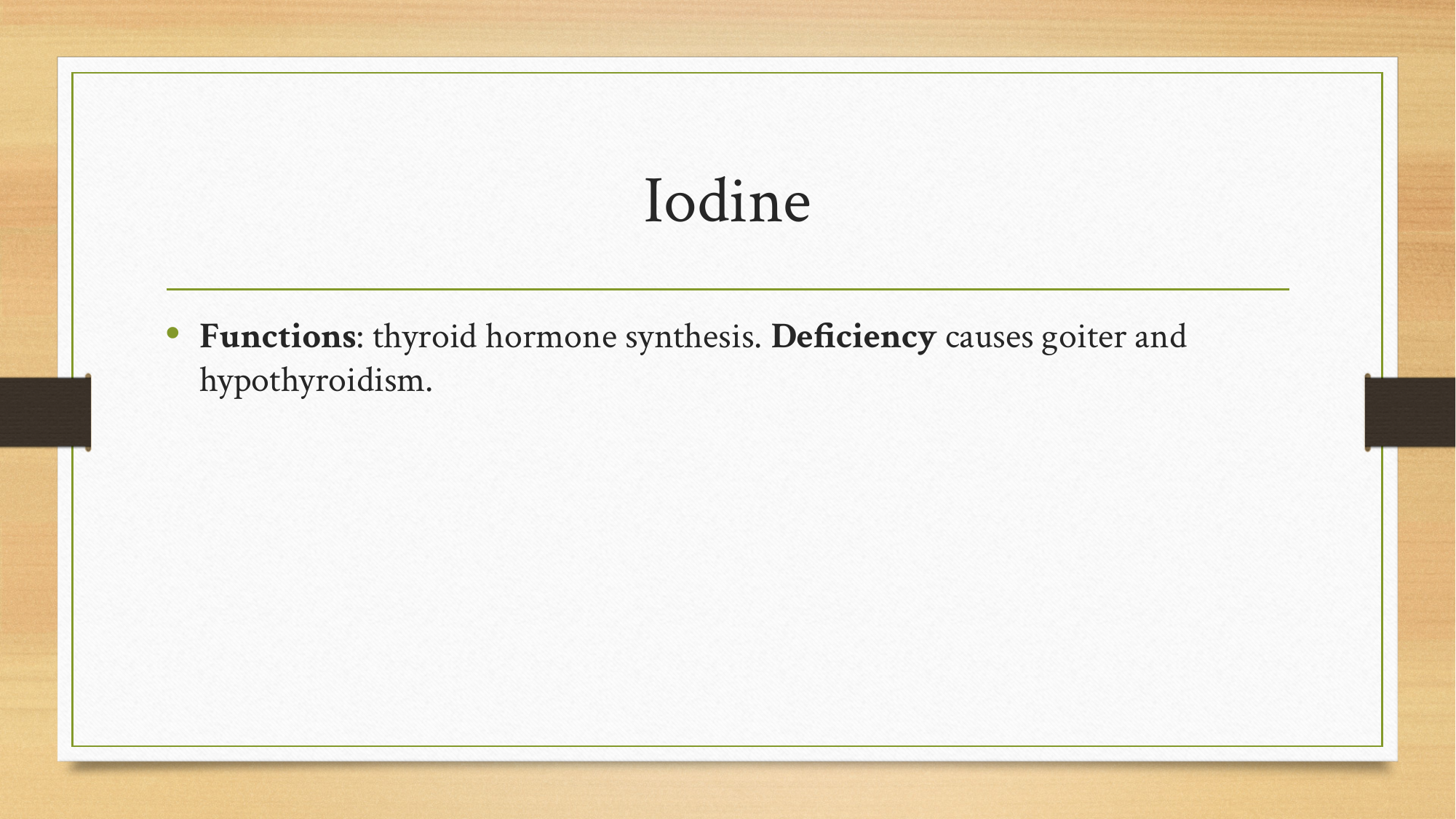

# Iodine
Functions: thyroid hormone synthesis. Deficiency causes goiter and hypothyroidism.